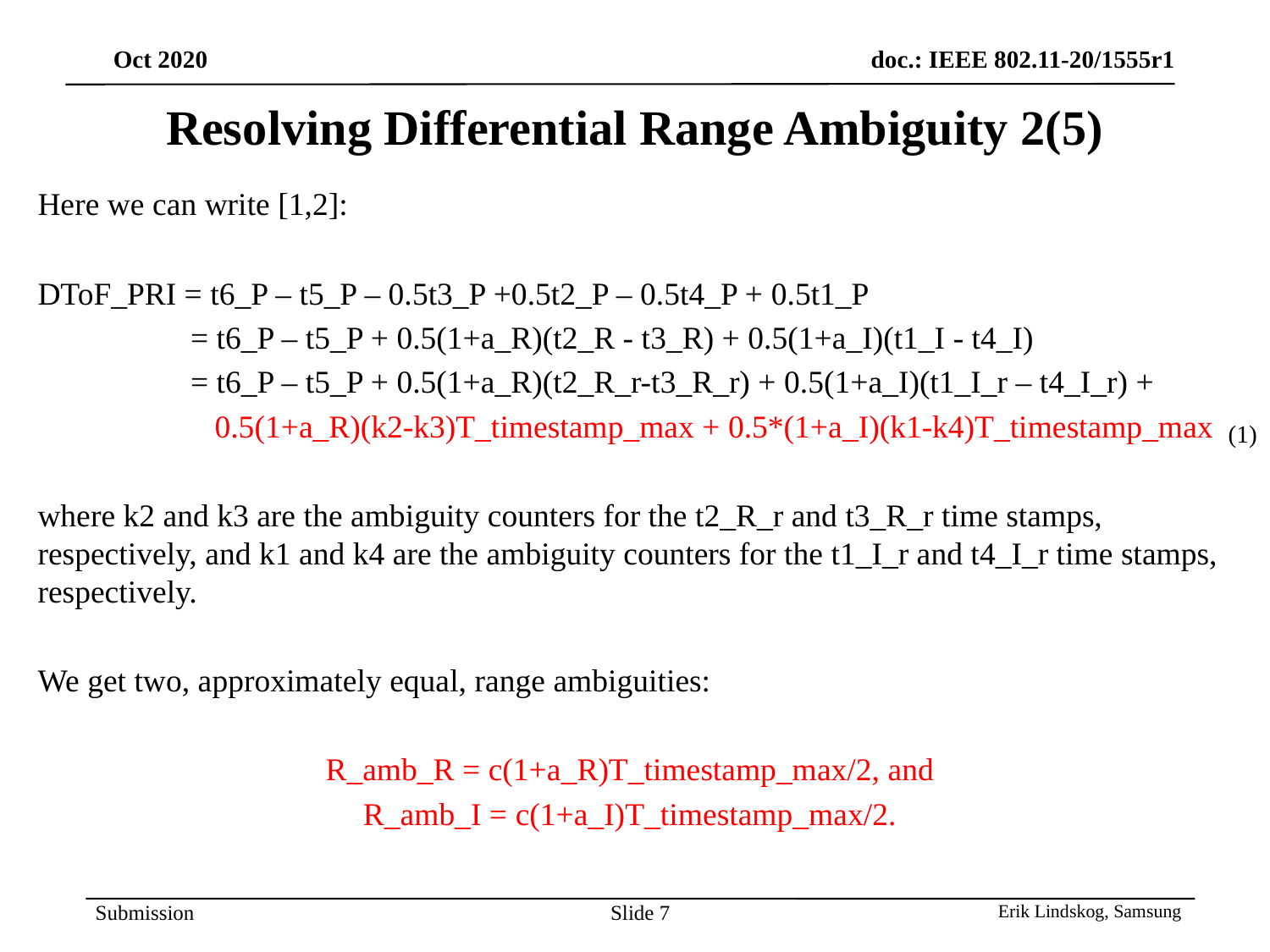

# Resolving Differential Range Ambiguity 2(5)
Here we can write [1,2]:

DToF_PRI = t6_P – t5_P – 0.5t3_P +0.5t2_P – 0.5t4_P + 0.5t1_P
                   = t6_P – t5_P + 0.5(1+a_R)(t2_R - t3_R) + 0.5(1+a_I)(t1_I - t4_I)
                   = t6_P – t5_P + 0.5(1+a_R)(t2_R_r-t3_R_r) + 0.5(1+a_I)(t1_I_r – t4_I_r) +
                      0.5(1+a_R)(k2-k3)T_timestamp_max + 0.5*(1+a_I)(k1-k4)T_timestamp_max

where k2 and k3 are the ambiguity counters for the t2_R_r and t3_R_r time stamps, respectively, and k1 and k4 are the ambiguity counters for the t1_I_r and t4_I_r time stamps, respectively.

We get two, approximately equal, range ambiguities:

R_amb_R = c(1+a_R)T_timestamp_max/2, and
R_amb_I = c(1+a_I)T_timestamp_max/2.

(1)
Slide 7
Erik Lindskog, Samsung